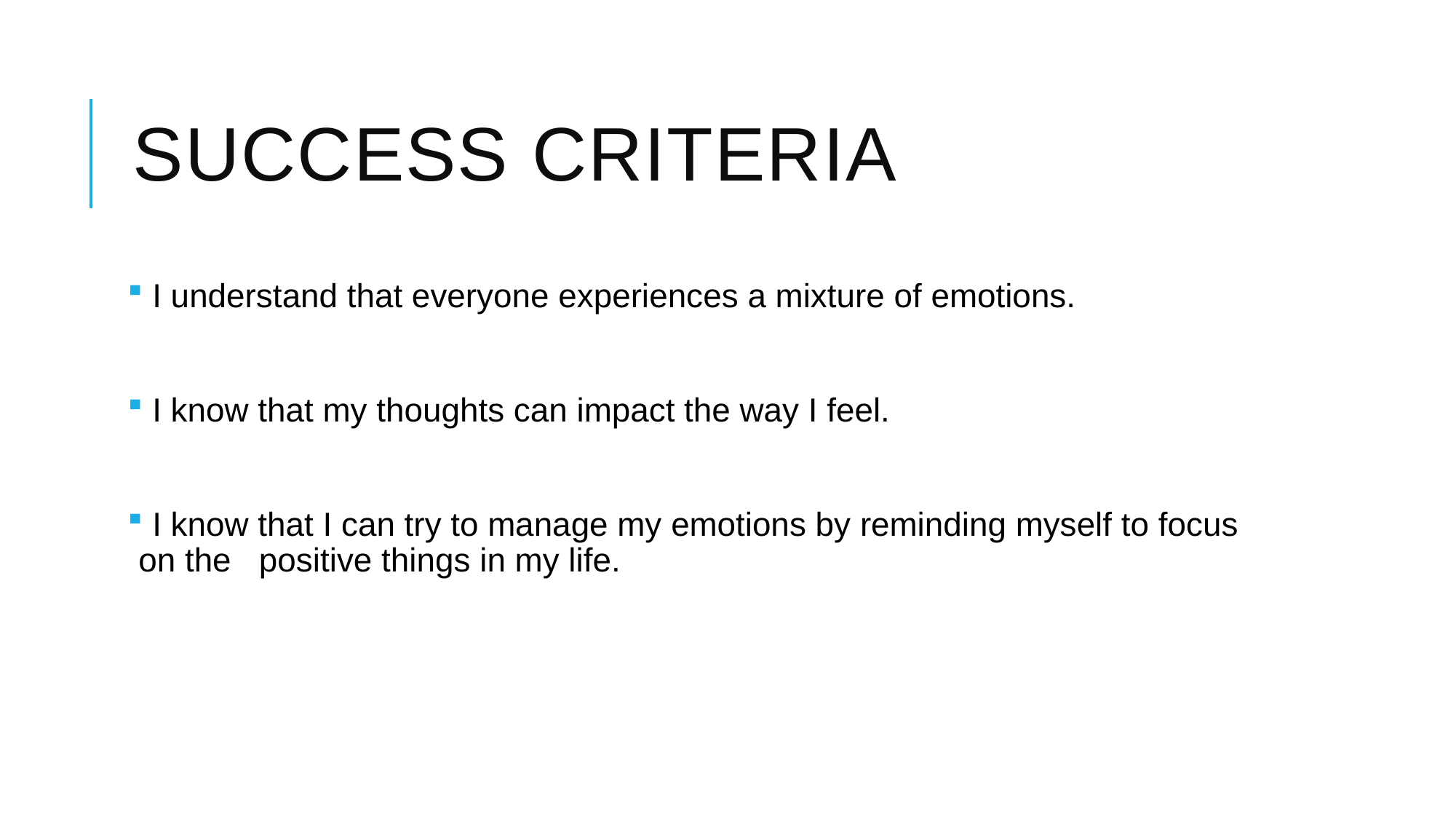

# Success Criteria
 I understand that everyone experiences a mixture of emotions.

 I know that my thoughts can impact the way I feel.

 I know that I can try to manage my emotions by reminding myself to focus on the   positive things in my life.